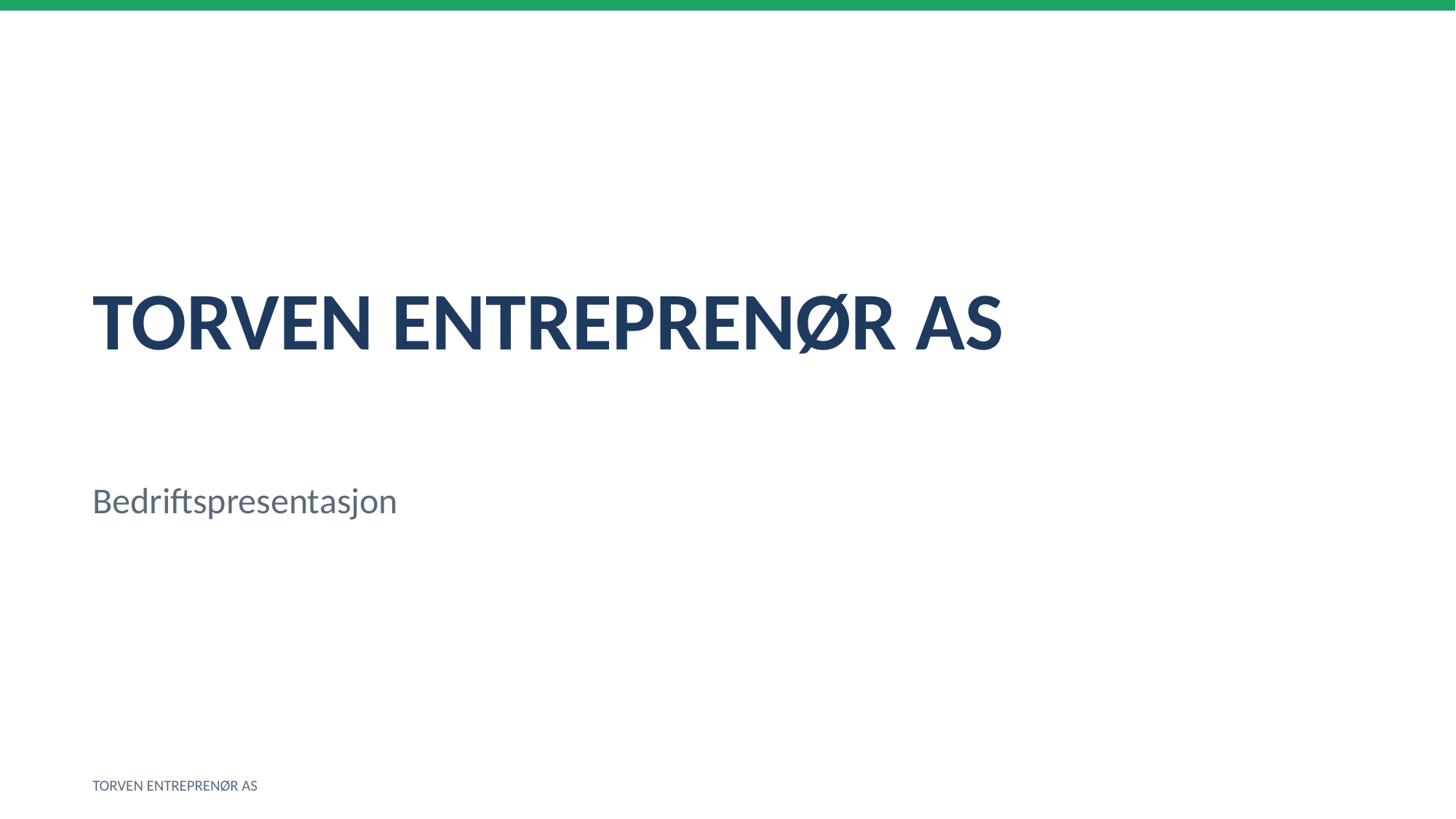

TORVEN ENTREPRENØR AS
Bedriftspresentasjon
TORVEN ENTREPRENØR AS